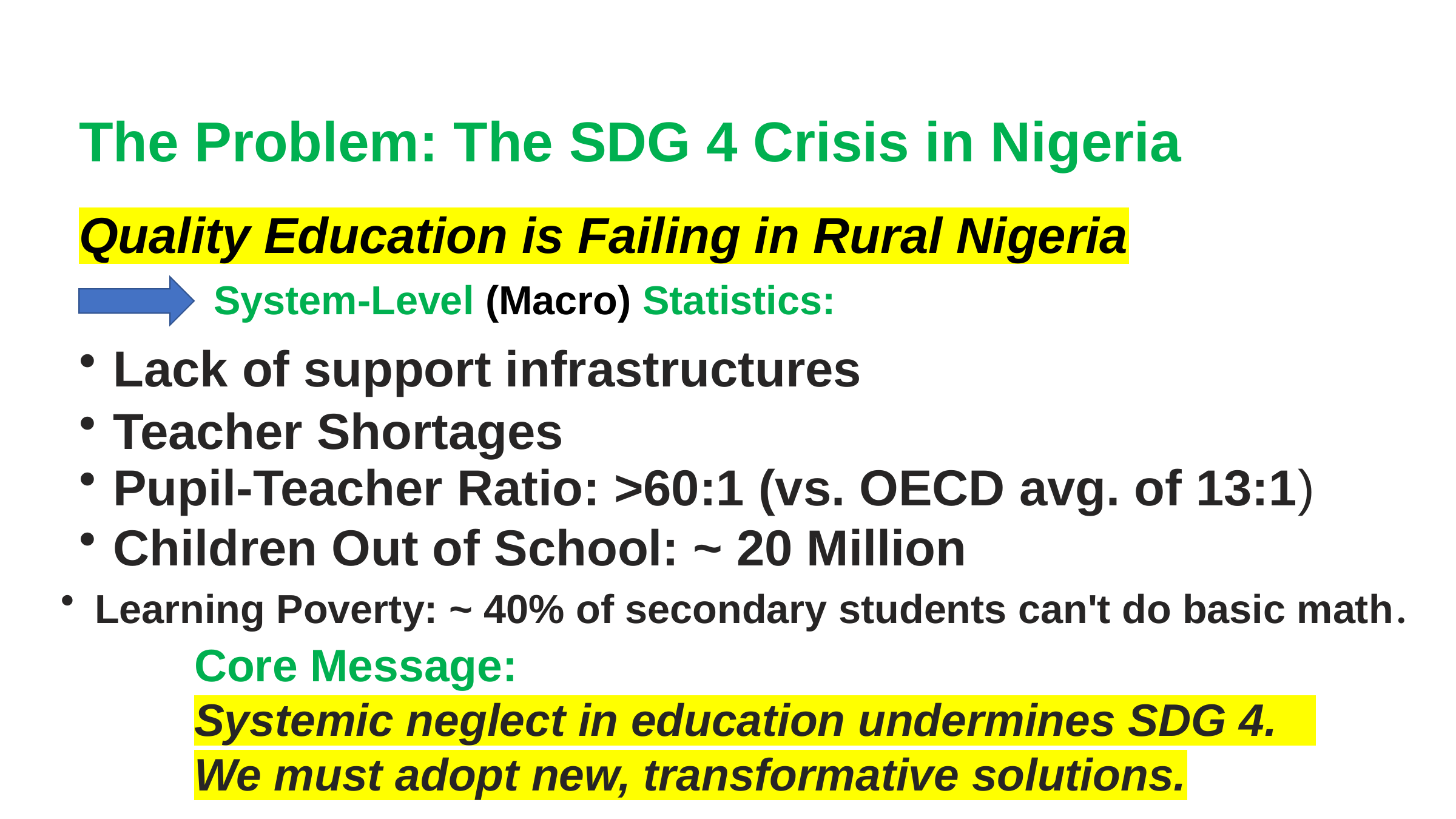

The Problem: The SDG 4 Crisis in Nigeria
Quality Education is Failing in Rural Nigeria

            System-Level (Macro) Statistics:
Lack of support infrastructures
Teacher Shortages
Pupil-Teacher Ratio: >60:1 (vs. OECD avg. of 13:1)
Children Out of School: ~ 20 Million
Learning Poverty: ~ 40% of secondary students can't do basic math.
Core Message:
Systemic neglect in education undermines SDG 4.
We must adopt new, transformative solutions.